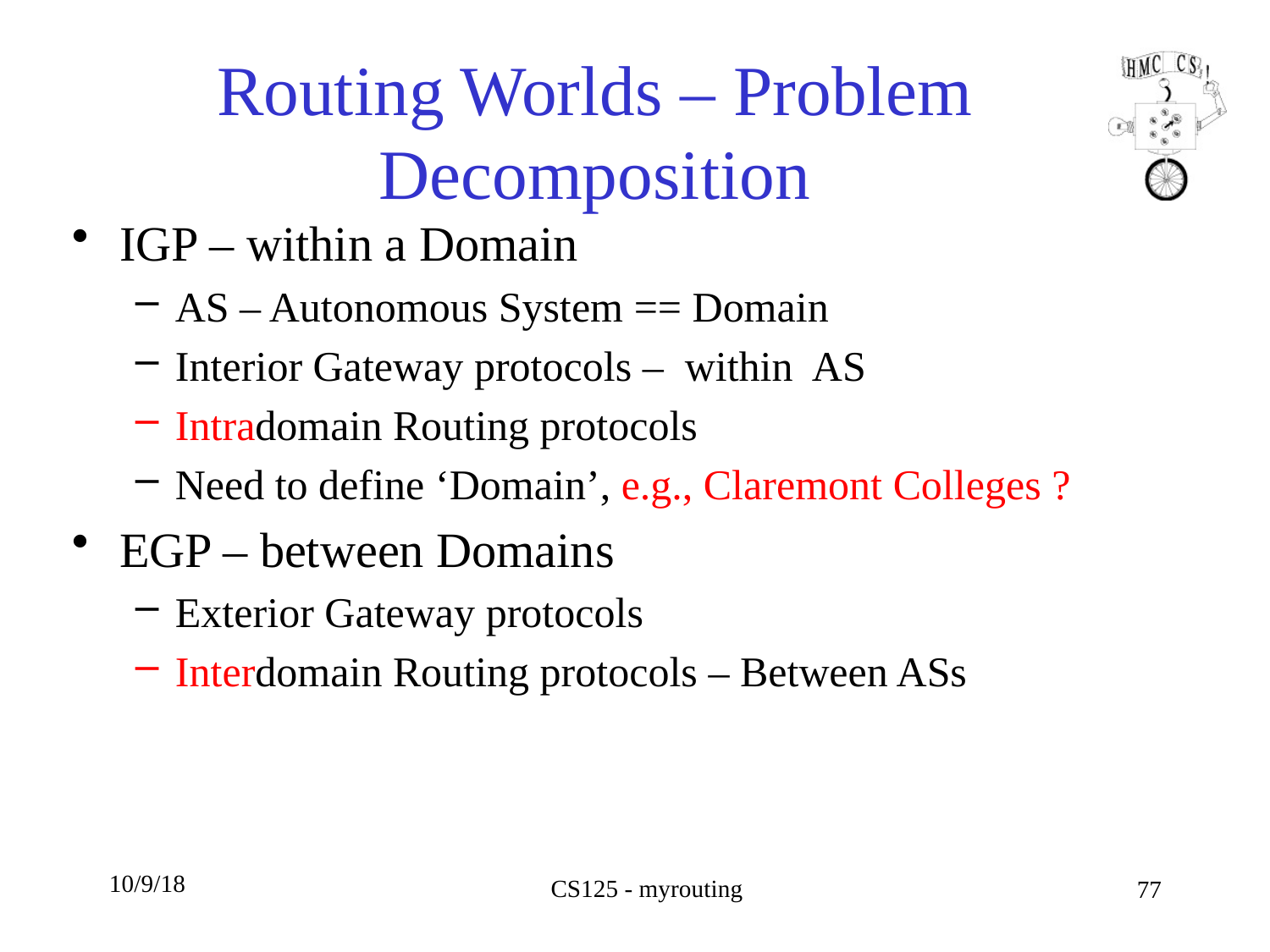

# Routing Worlds – Problem Decomposition
IGP – within a Domain
AS – Autonomous System == Domain
Interior Gateway protocols –  within  AS
Intradomain Routing protocols
Need to define ‘Domain’, e.g., Claremont Colleges ?
EGP – between Domains
Exterior Gateway protocols
Interdomain Routing protocols – Between ASs

10/9/18
CS125 - myrouting
77